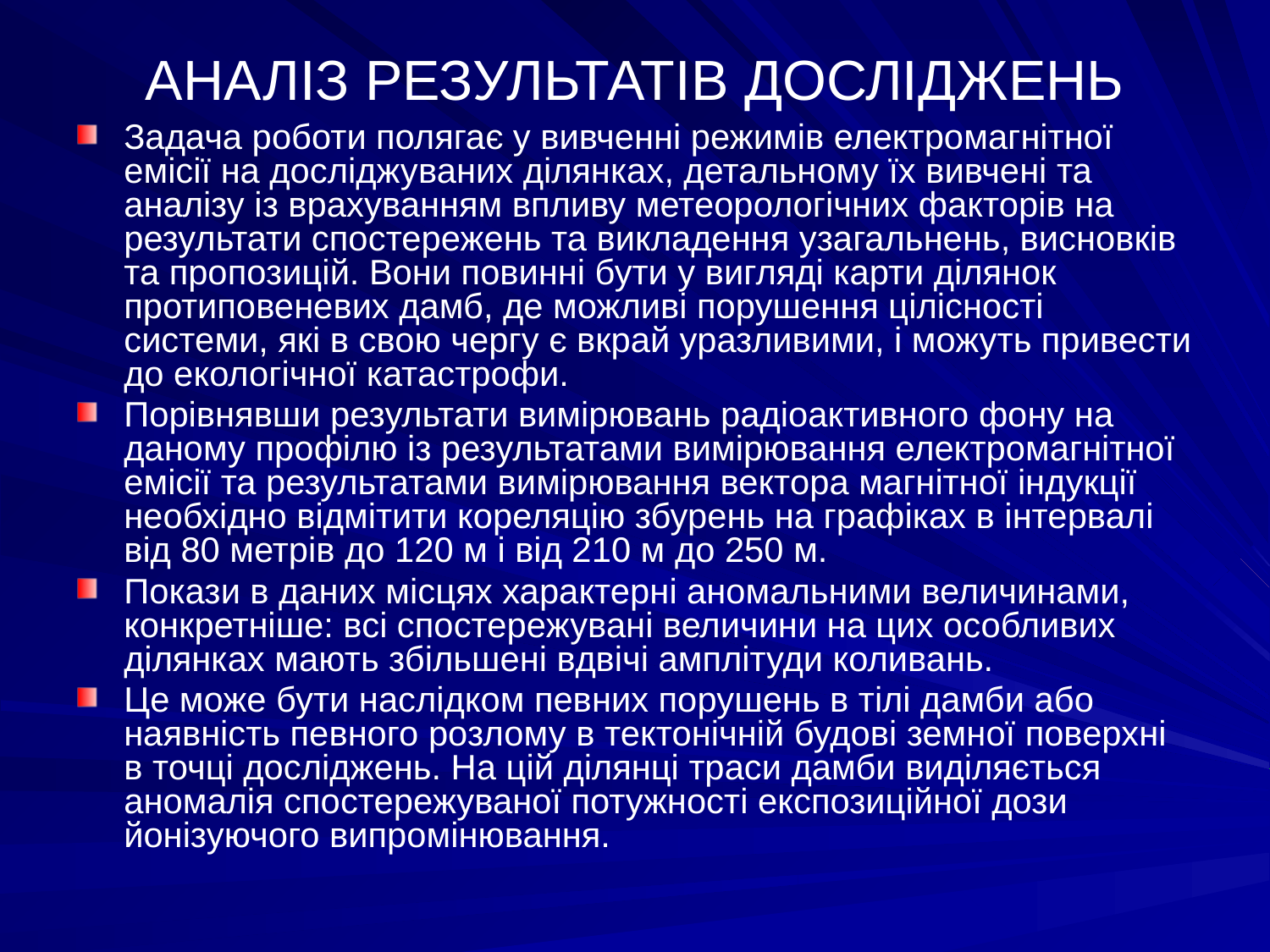

# АНАЛІЗ РЕЗУЛЬТАТІВ ДОСЛІДЖЕНЬ
Задача роботи полягає у вивченні режимів електромагнітної емісії на досліджуваних ділянках, детальному їх вивчені та аналізу із врахуванням впливу метеорологічних факторів на результати спостережень та викладення узагальнень, висновків та пропозицій. Вони повинні бути у вигляді карти ділянок протиповеневих дамб, де можливі порушення цілісності системи, які в свою чергу є вкрай уразливими, і можуть привести до екологічної катастрофи.
Порівнявши результати вимірювань радіоактивного фону на даному профілю із результатами вимірювання електромагнітної емісії та результатами вимірювання вектора магнітної індукції необхідно відмітити кореляцію збурень на графіках в інтервалі від 80 метрів до 120 м і від 210 м до 250 м.
Покази в даних місцях характерні аномальними величинами, конкретніше: всі спостережувані величини на цих особливих ділянках мають збільшені вдвічі амплітуди коливань.
Це може бути наслідком певних порушень в тілі дамби або наявність певного розлому в тектонічній будові земної поверхні в точці досліджень. На цій ділянці траси дамби виділяється аномалія спостережуваної потужності експозиційної дози йонізуючого випромінювання.